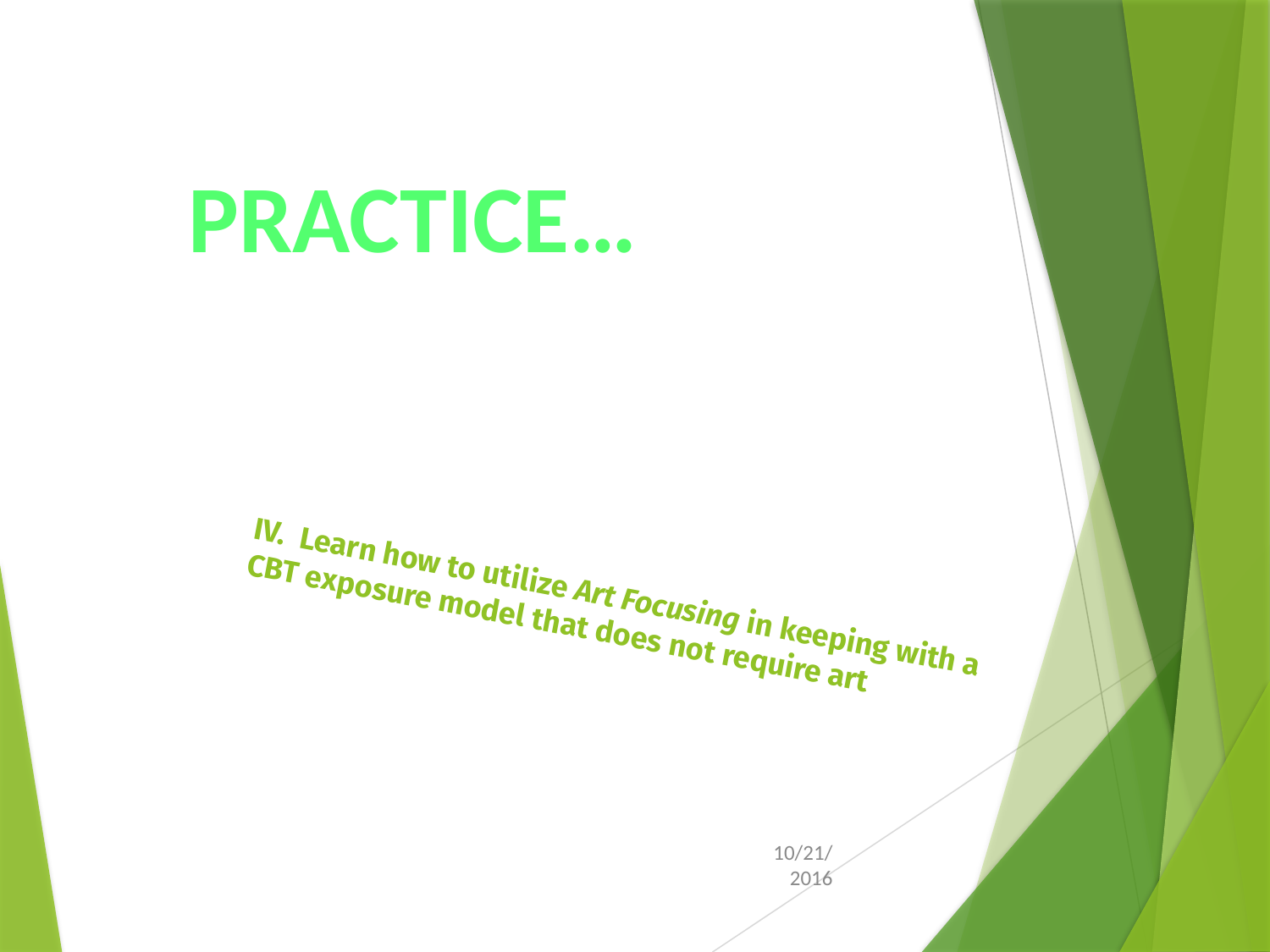

PRACTICE…
# IV.  Learn how to utilize Art Focusing in keeping with a CBT exposure model that does not require art
10/21/2016